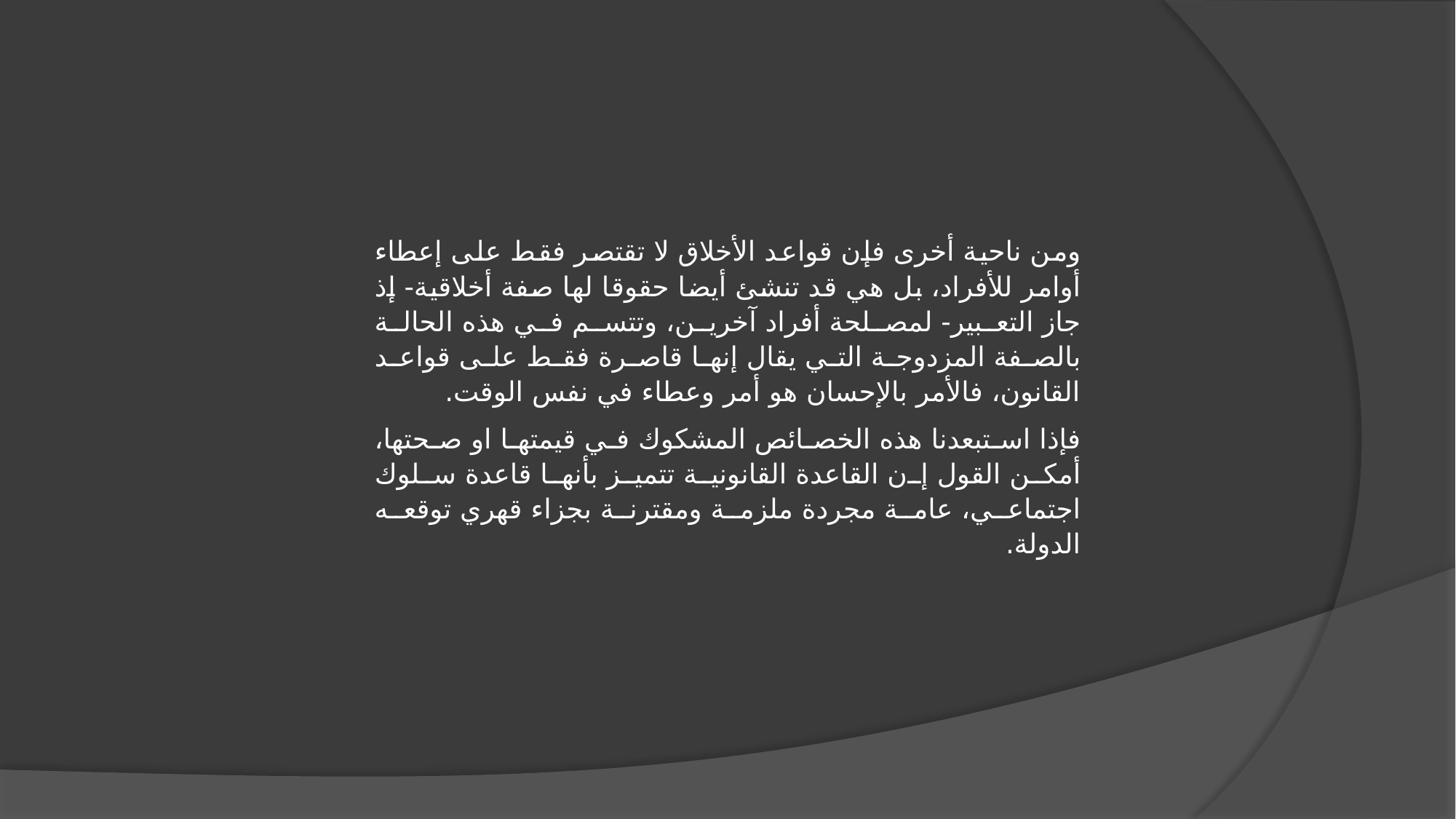

ومن ناحية أخرى فإن قواعد الأخلاق لا تقتصر فقط على إعطاء أوامر للأفراد، بل هي قد تنشئ أيضا حقوقا لها صفة أخلاقية- إذ جاز التعبير- لمصلحة أفراد آخرين، وتتسم في هذه الحالة بالصفة المزدوجة التي يقال إنها قاصرة فقط على قواعد القانون، فالأمر بالإحسان هو أمر وعطاء في نفس الوقت.
	فإذا استبعدنا هذه الخصائص المشكوك في قيمتها او صحتها، أمكن القول إن القاعدة القانونية تتميز بأنها قاعدة سلوك اجتماعي، عامة مجردة ملزمة ومقترنة بجزاء قهري توقعه الدولة.